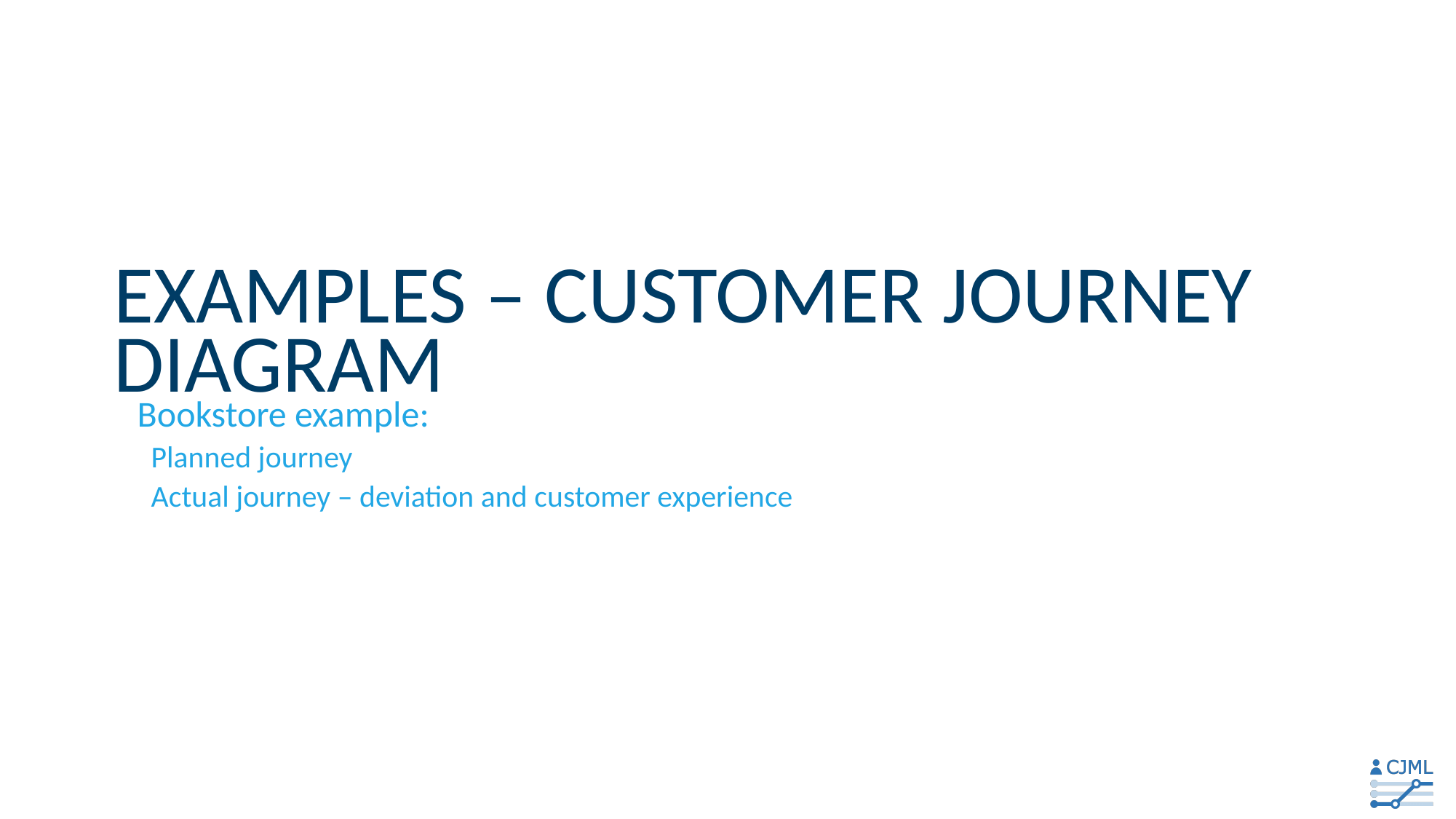

# Examples – customer journey diagram
Bookstore example:
  Planned journey
  Actual journey – deviation and customer experience